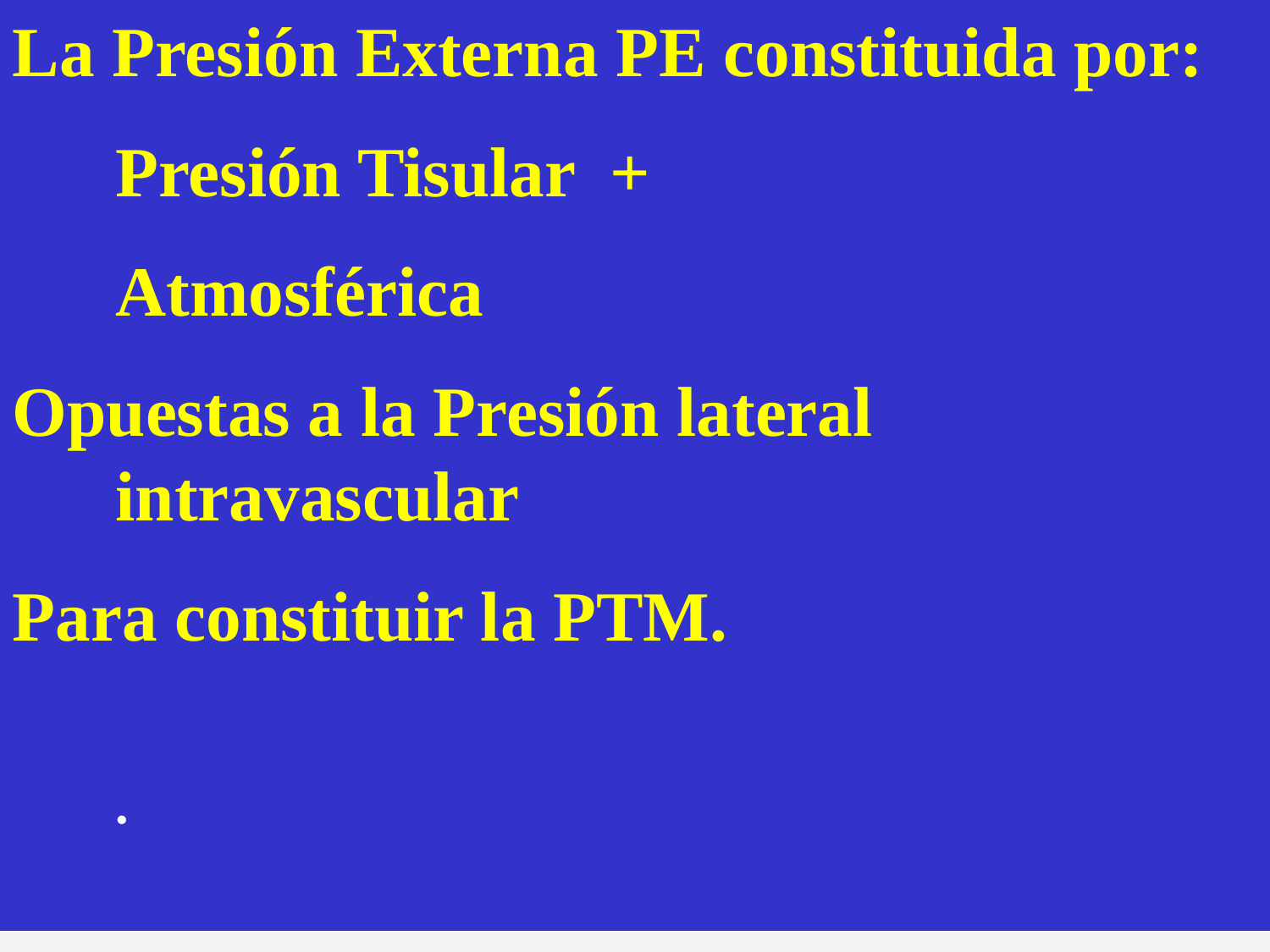

La Presión Externa PE constituida por:
	Presión Tisular  +
	Atmosférica
Opuestas a la Presión lateral intravascular
Para constituir la PTM.

	.